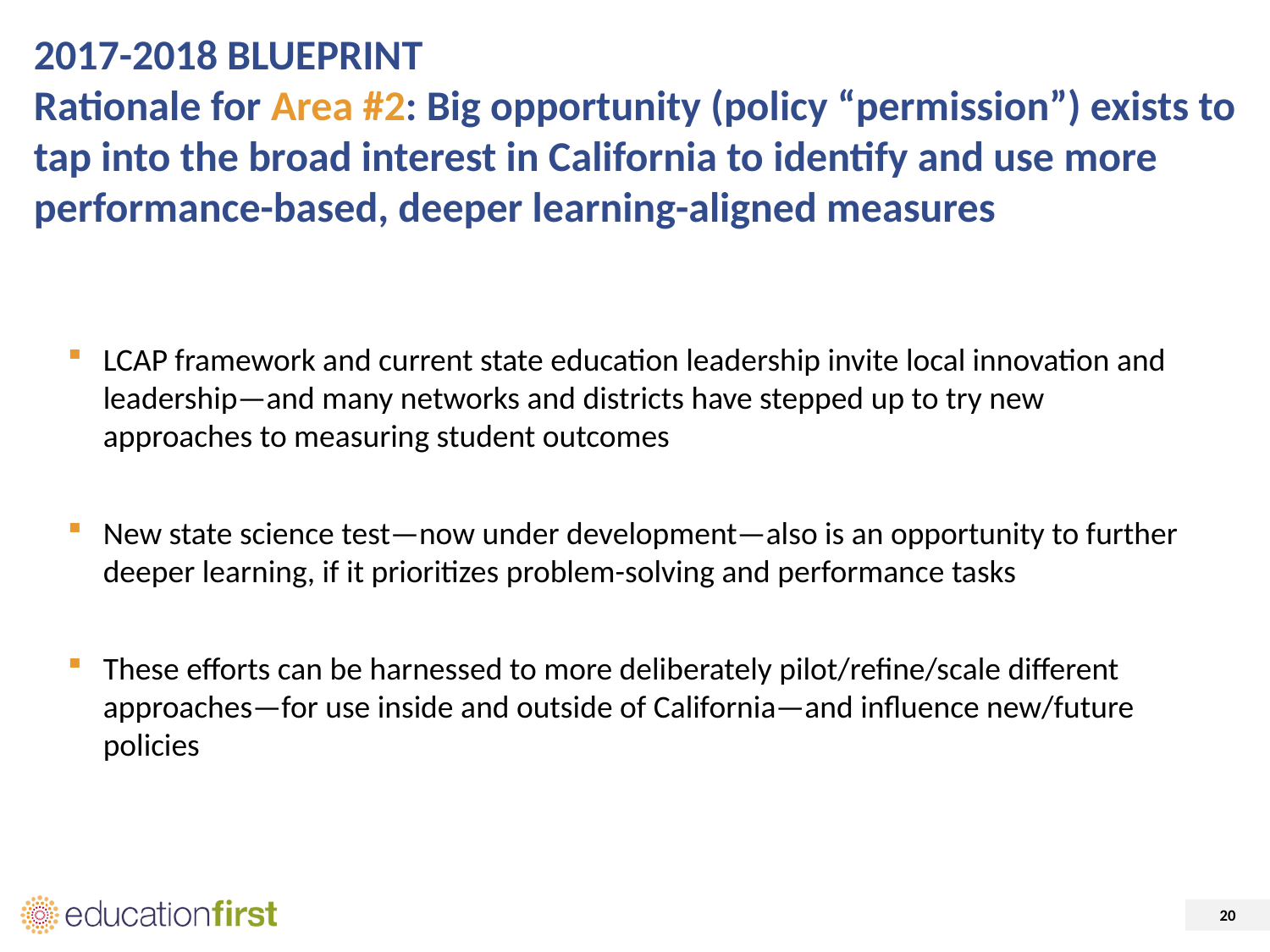

# 2017-2018 BLUEPRINT Rationale for Area #2: Big opportunity (policy “permission”) exists to tap into the broad interest in California to identify and use more performance-based, deeper learning-aligned measures
LCAP framework and current state education leadership invite local innovation and leadership—and many networks and districts have stepped up to try new approaches to measuring student outcomes

New state science test—now under development—also is an opportunity to further deeper learning, if it prioritizes problem-solving and performance tasks

These efforts can be harnessed to more deliberately pilot/refine/scale different approaches—for use inside and outside of California—and influence new/future policies